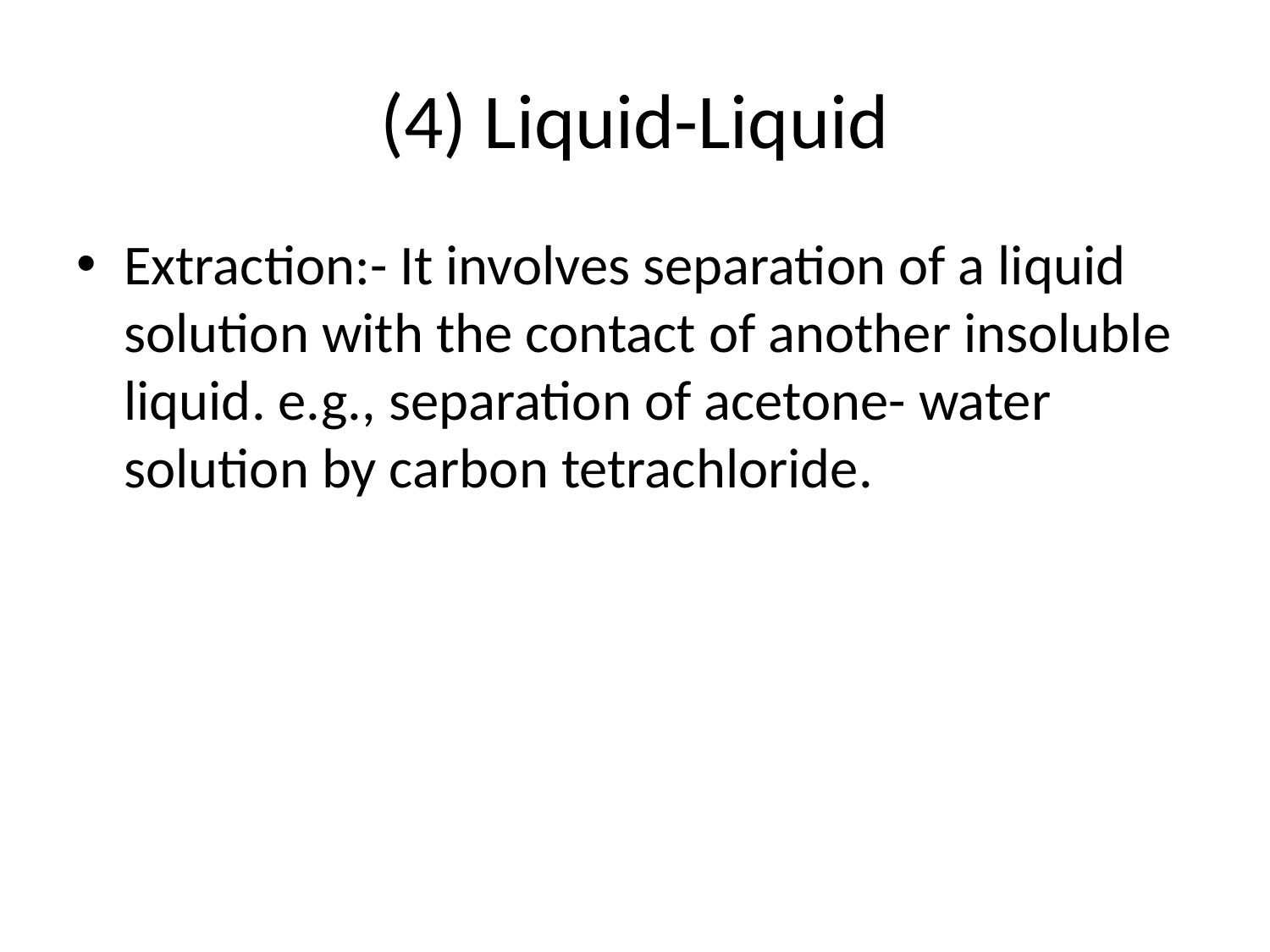

# (4) Liquid-Liquid
Extraction:- It involves separation of a liquid solution with the contact of another insoluble liquid. e.g., separation of acetone- water solution by carbon tetrachloride.